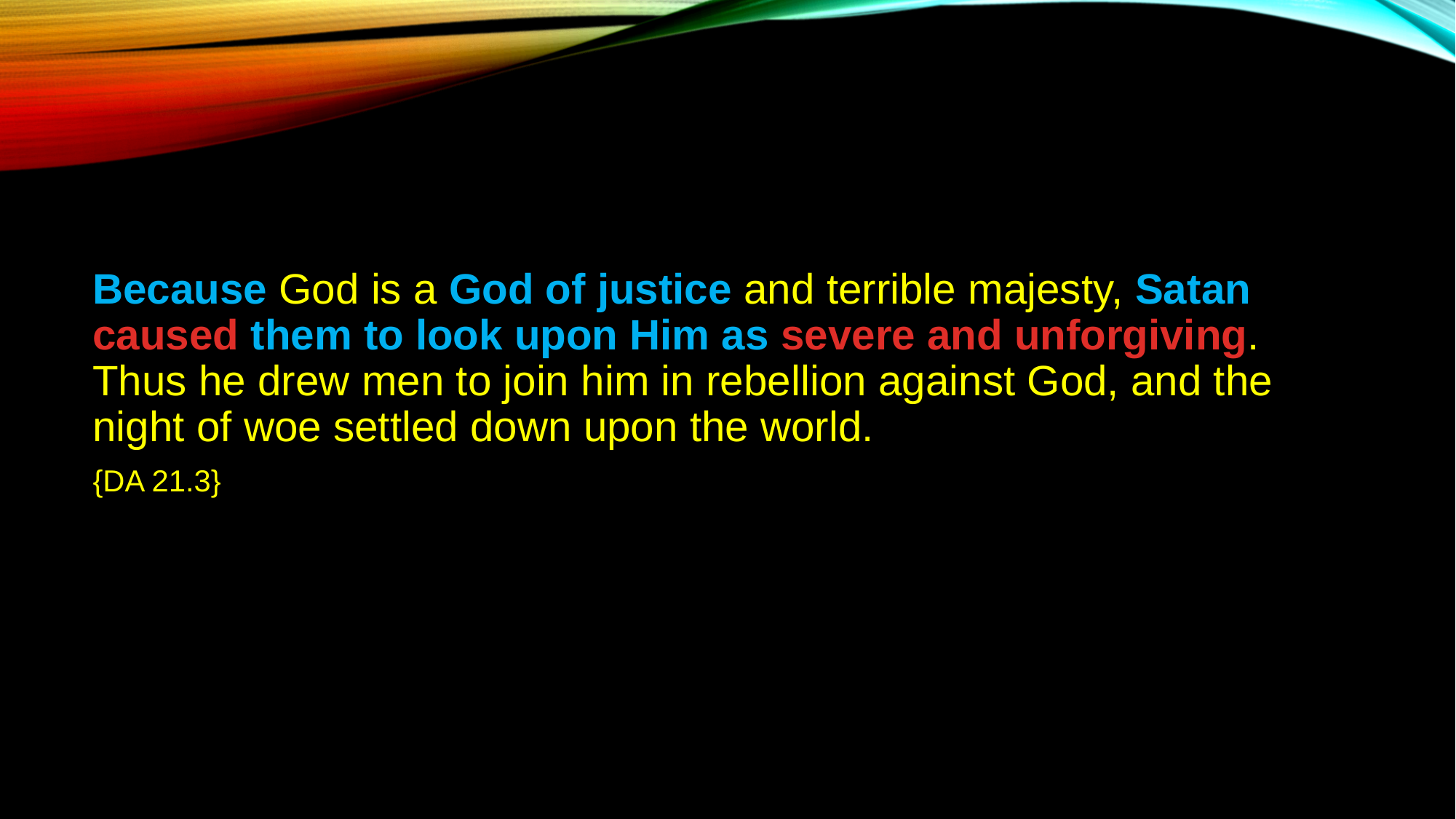

Because God is a God of justice and terrible majesty, Satan caused them to look upon Him as severe and unforgiving. Thus he drew men to join him in rebellion against God, and the night of woe settled down upon the world.
{DA 21.3}